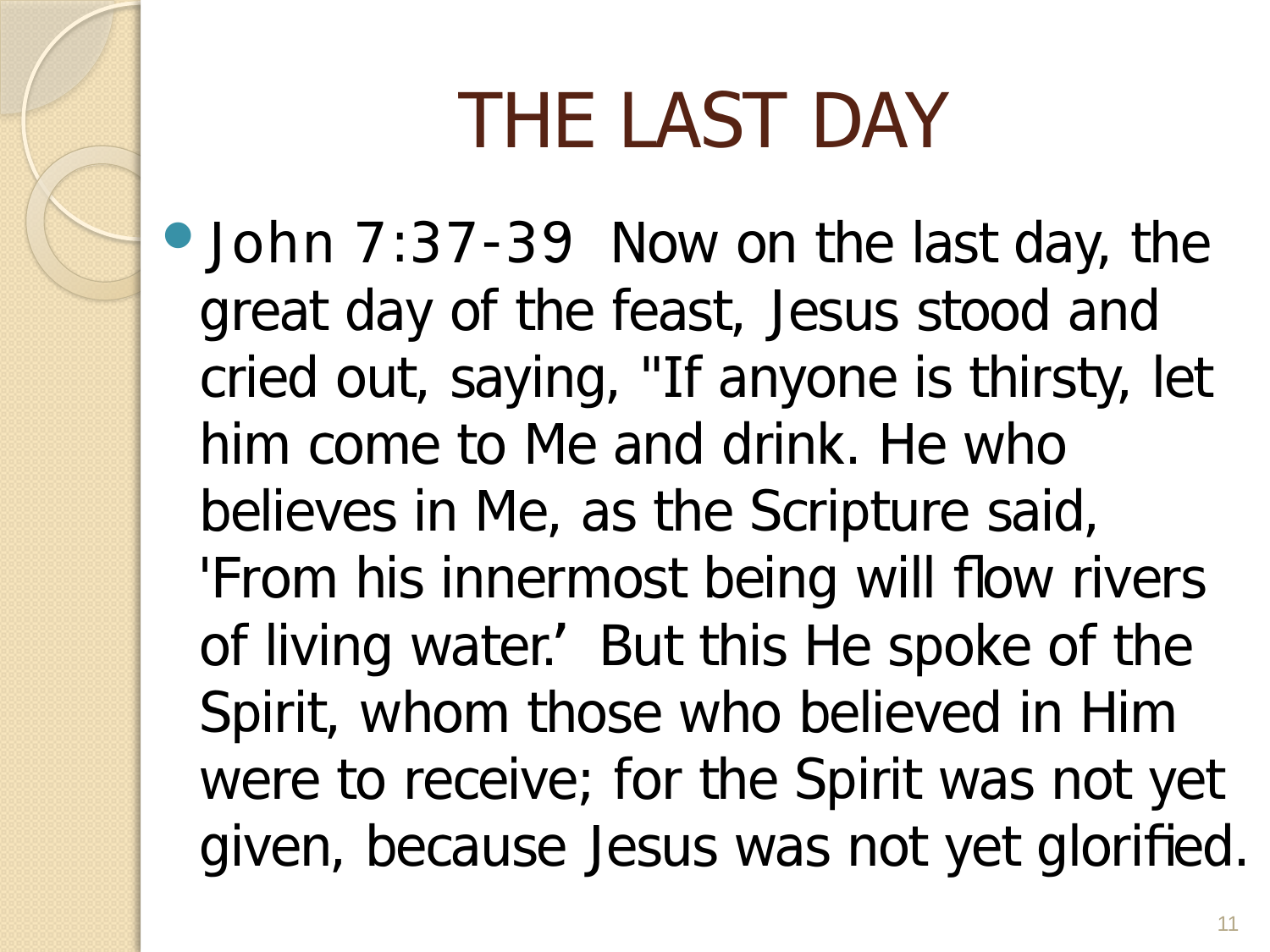

# THE LAST DAY
John 7:37-39  Now on the last day, the great day of the feast, Jesus stood and cried out, saying, "If anyone is thirsty, let him come to Me and drink. He who believes in Me, as the Scripture said, 'From his innermost being will flow rivers of living water.’  But this He spoke of the Spirit, whom those who believed in Him were to receive; for the Spirit was not yet given, because Jesus was not yet glorified.

11